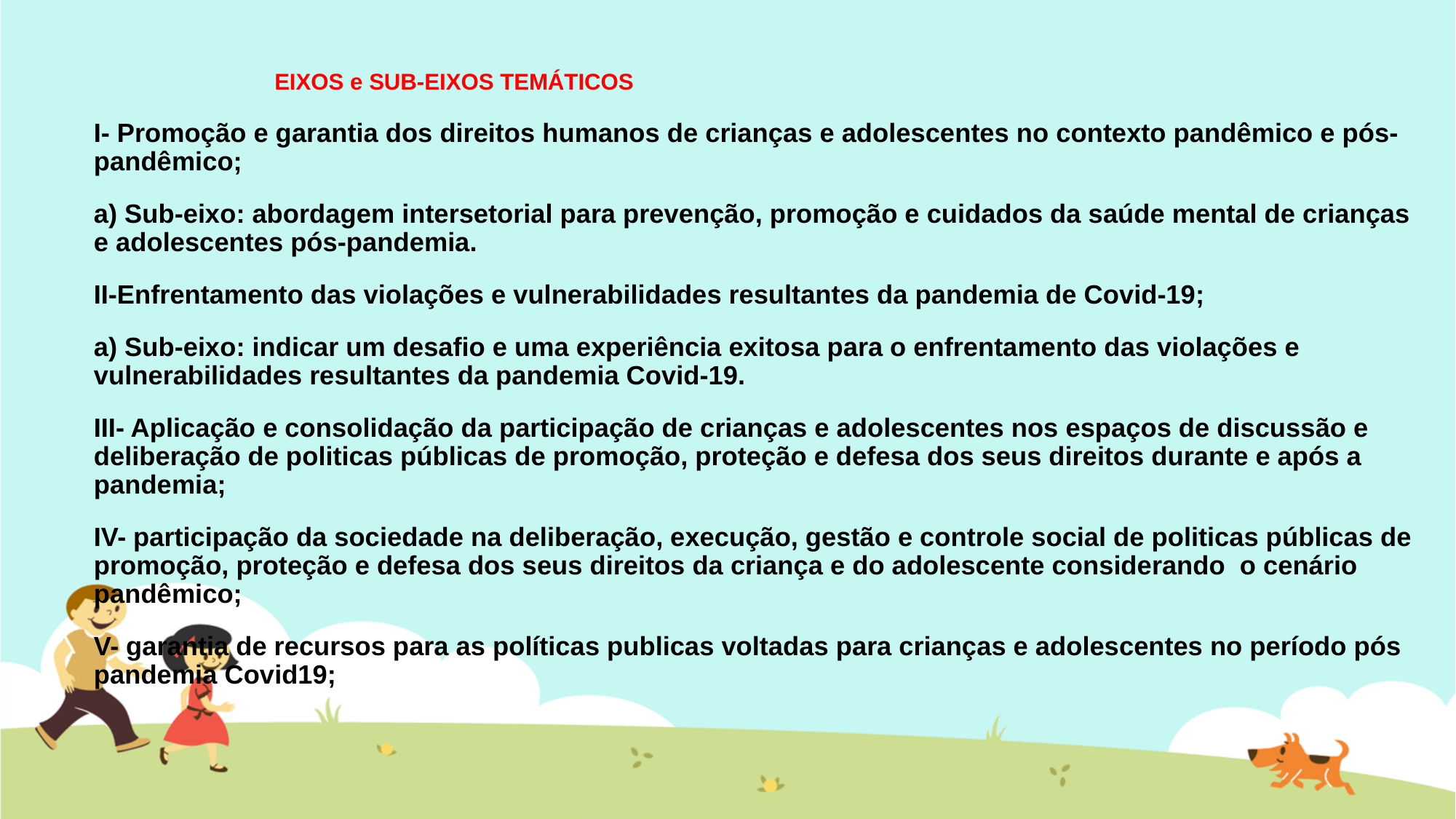

# EIXOS e SUB-EIXOS TEMÁTICOS
I- Promoção e garantia dos direitos humanos de crianças e adolescentes no contexto pandêmico e pós-pandêmico;
a) Sub-eixo: abordagem intersetorial para prevenção, promoção e cuidados da saúde mental de crianças e adolescentes pós-pandemia.
II-Enfrentamento das violações e vulnerabilidades resultantes da pandemia de Covid-19;
a) Sub-eixo: indicar um desafio e uma experiência exitosa para o enfrentamento das violações e vulnerabilidades resultantes da pandemia Covid-19.
III- Aplicação e consolidação da participação de crianças e adolescentes nos espaços de discussão e deliberação de politicas públicas de promoção, proteção e defesa dos seus direitos durante e após a pandemia;
IV- participação da sociedade na deliberação, execução, gestão e controle social de politicas públicas de promoção, proteção e defesa dos seus direitos da criança e do adolescente considerando  o cenário pandêmico;
V- garantia de recursos para as políticas publicas voltadas para crianças e adolescentes no período pós pandemia Covid19;